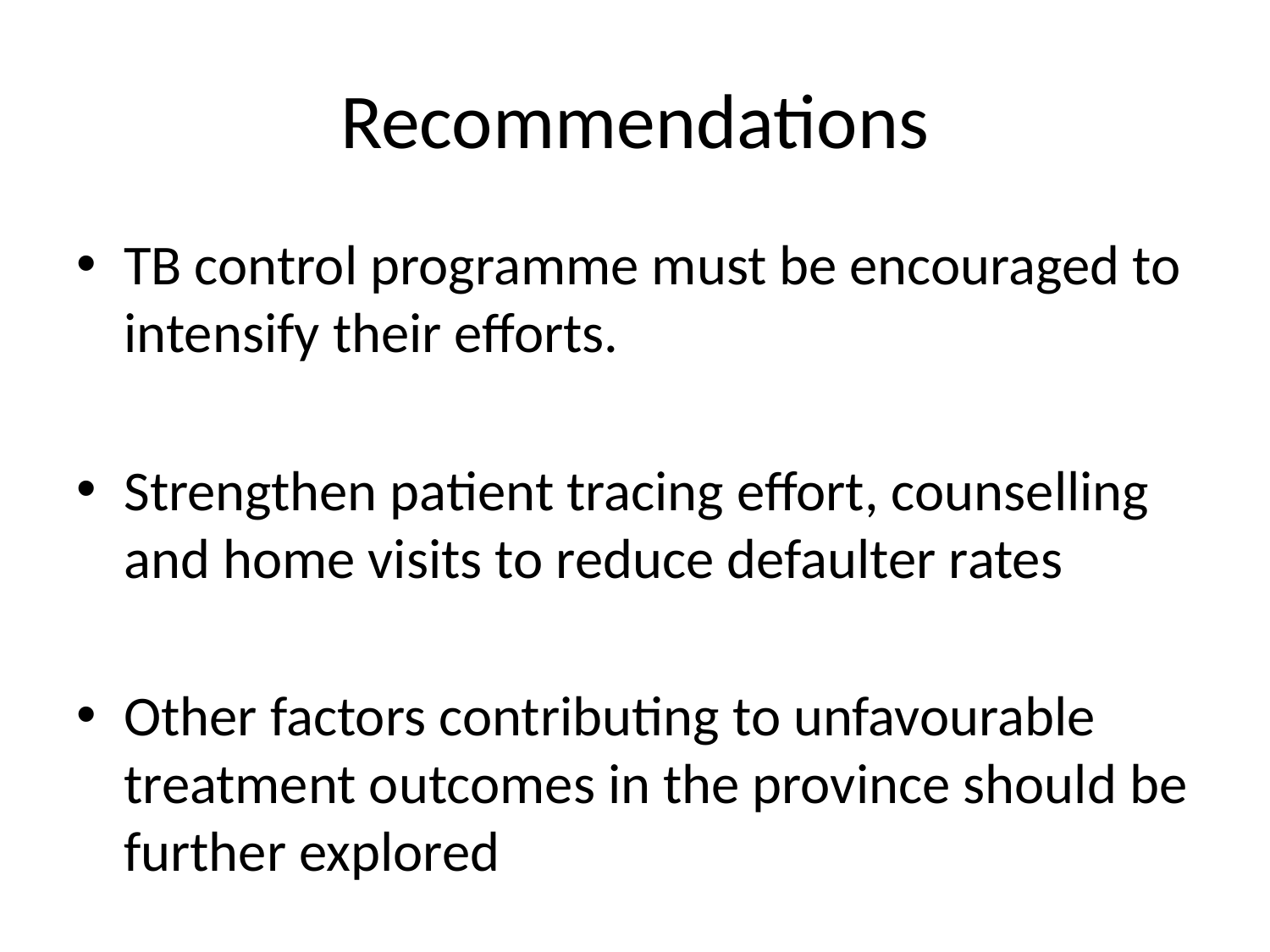

# Recommendations
TB control programme must be encouraged to intensify their efforts.

Strengthen patient tracing effort, counselling and home visits to reduce defaulter rates

Other factors contributing to unfavourable treatment outcomes in the province should be further explored